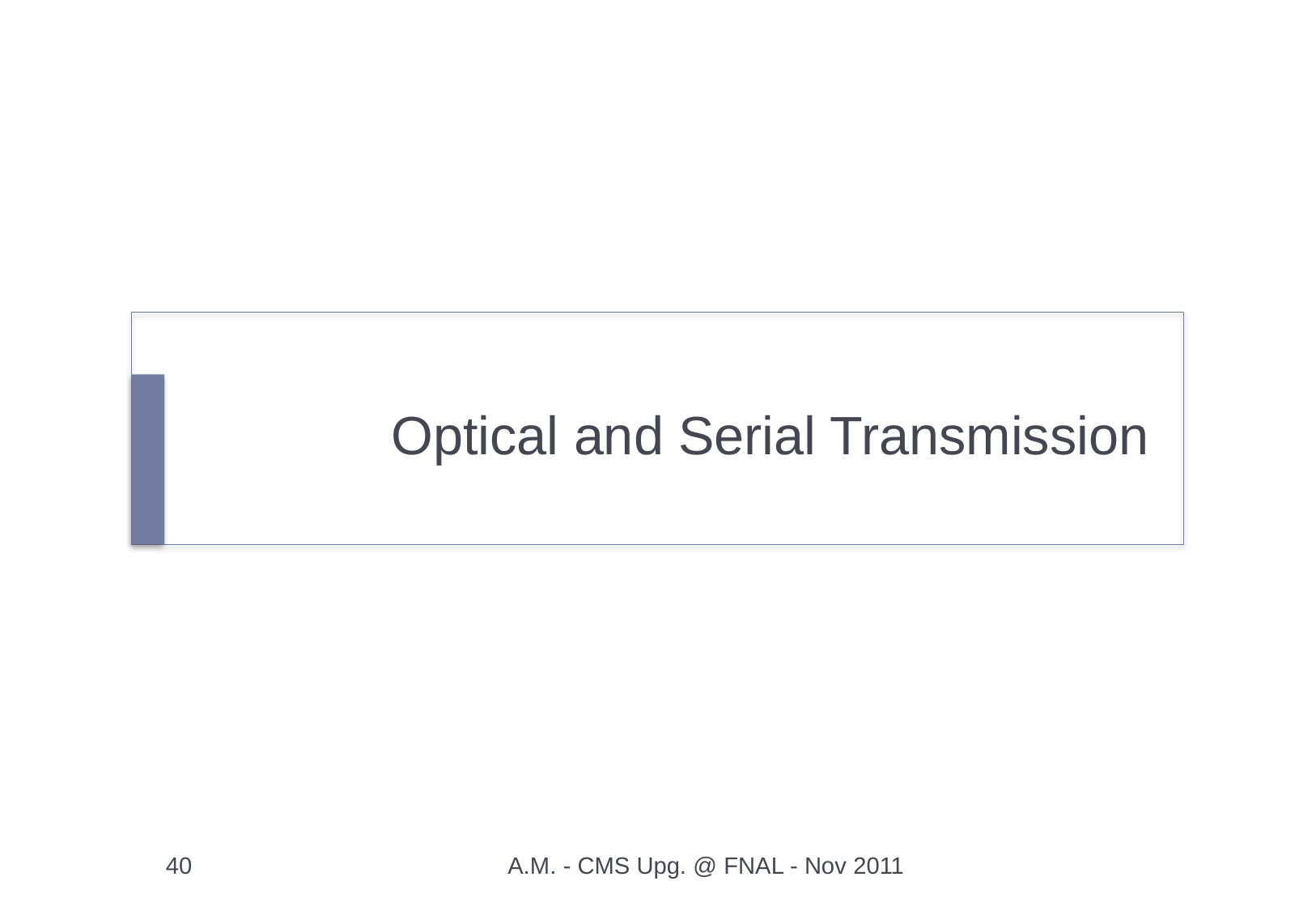

# Optical and Serial Transmission

40
A.M. - CMS Upg. @ FNAL - Nov 2011